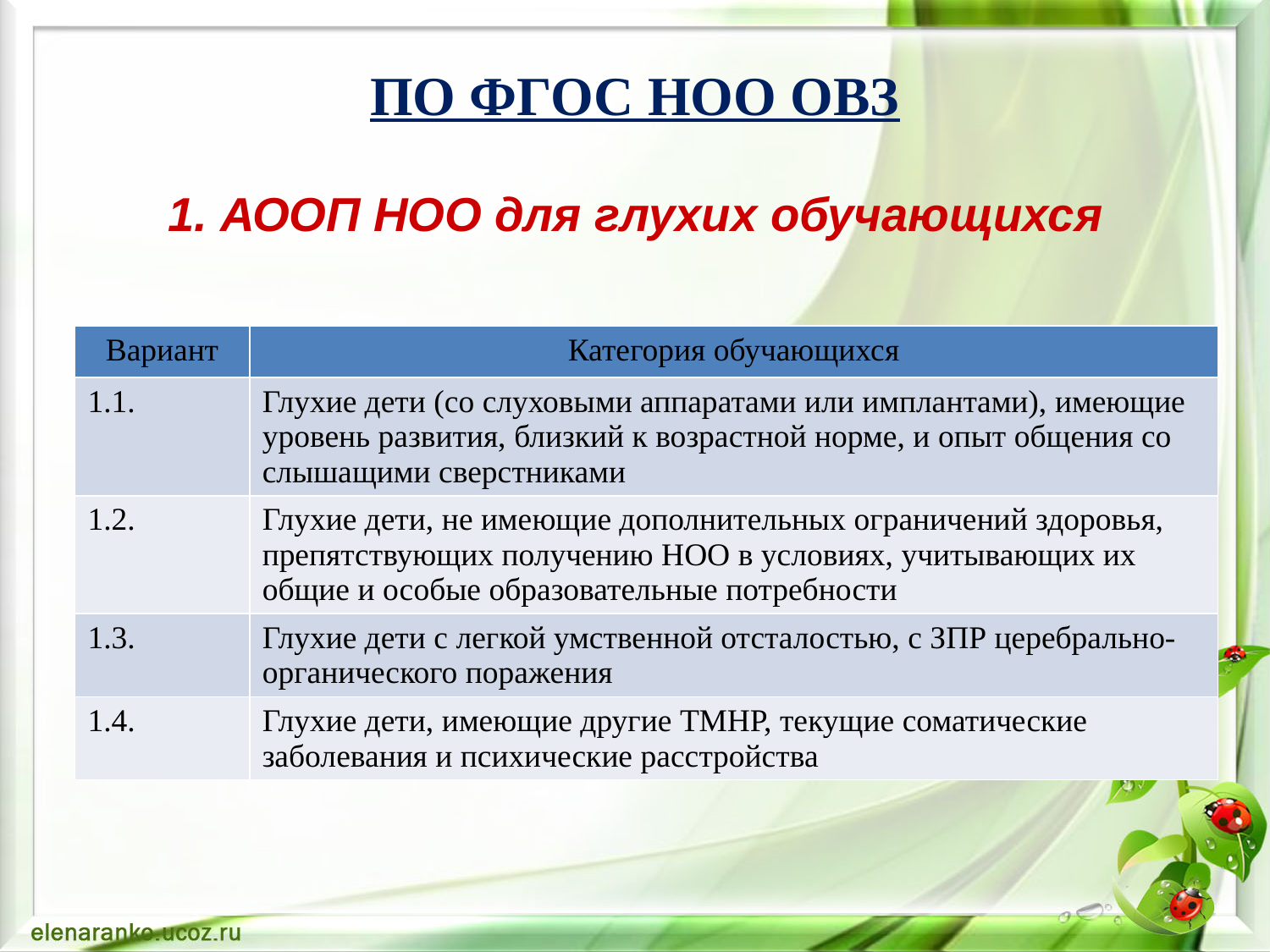

# ПО ФГОС НОО ОВЗ 1. АООП НОО для глухих обучающихся
| Вариант | Категория обучающихся |
| --- | --- |
| 1.1. | Глухие дети (со слуховыми аппаратами или имплантами), имеющие уровень развития, близкий к возрастной норме, и опыт общения со слышащими сверстниками |
| 1.2. | Глухие дети, не имеющие дополнительных ограничений здоровья, препятствующих получению НОО в условиях, учитывающих их общие и особые образовательные потребности |
| 1.3. | Глухие дети с легкой умственной отсталостью, с ЗПР церебрально-органического поражения |
| 1.4. | Глухие дети, имеющие другие ТМНР, текущие соматические заболевания и психические расстройства |